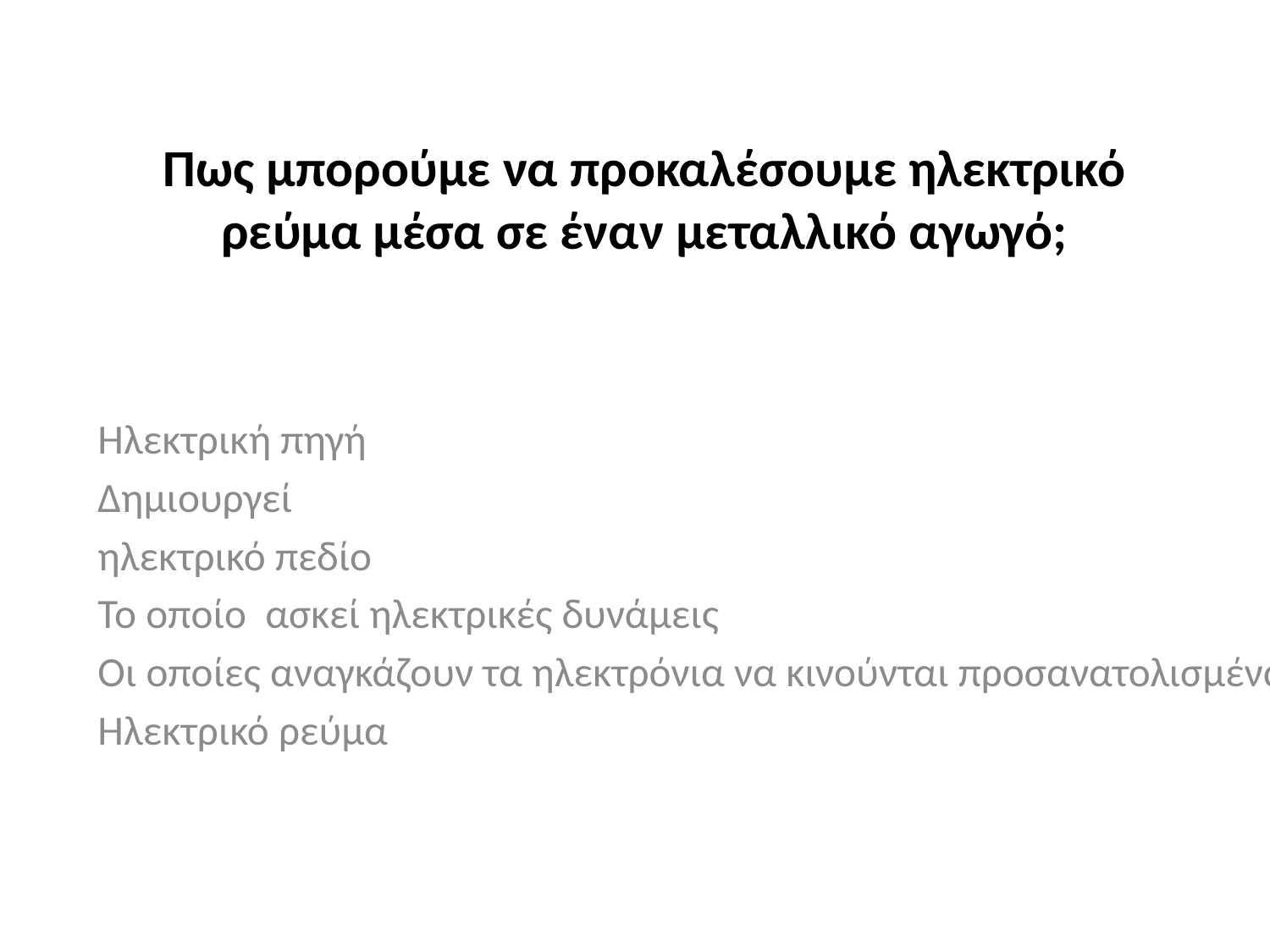

# Πως μπορούμε να προκαλέσουμε ηλεκτρικό ρεύμα μέσα σε έναν μεταλλικό αγωγό;
Ηλεκτρική πηγή
Δημιουργεί
ηλεκτρικό πεδίο
Το οποίο  ασκεί ηλεκτρικές δυνάμεις
Οι οποίες αναγκάζουν τα ηλεκτρόνια να κινούνται προσανατολισμένα
Ηλεκτρικό ρεύμα